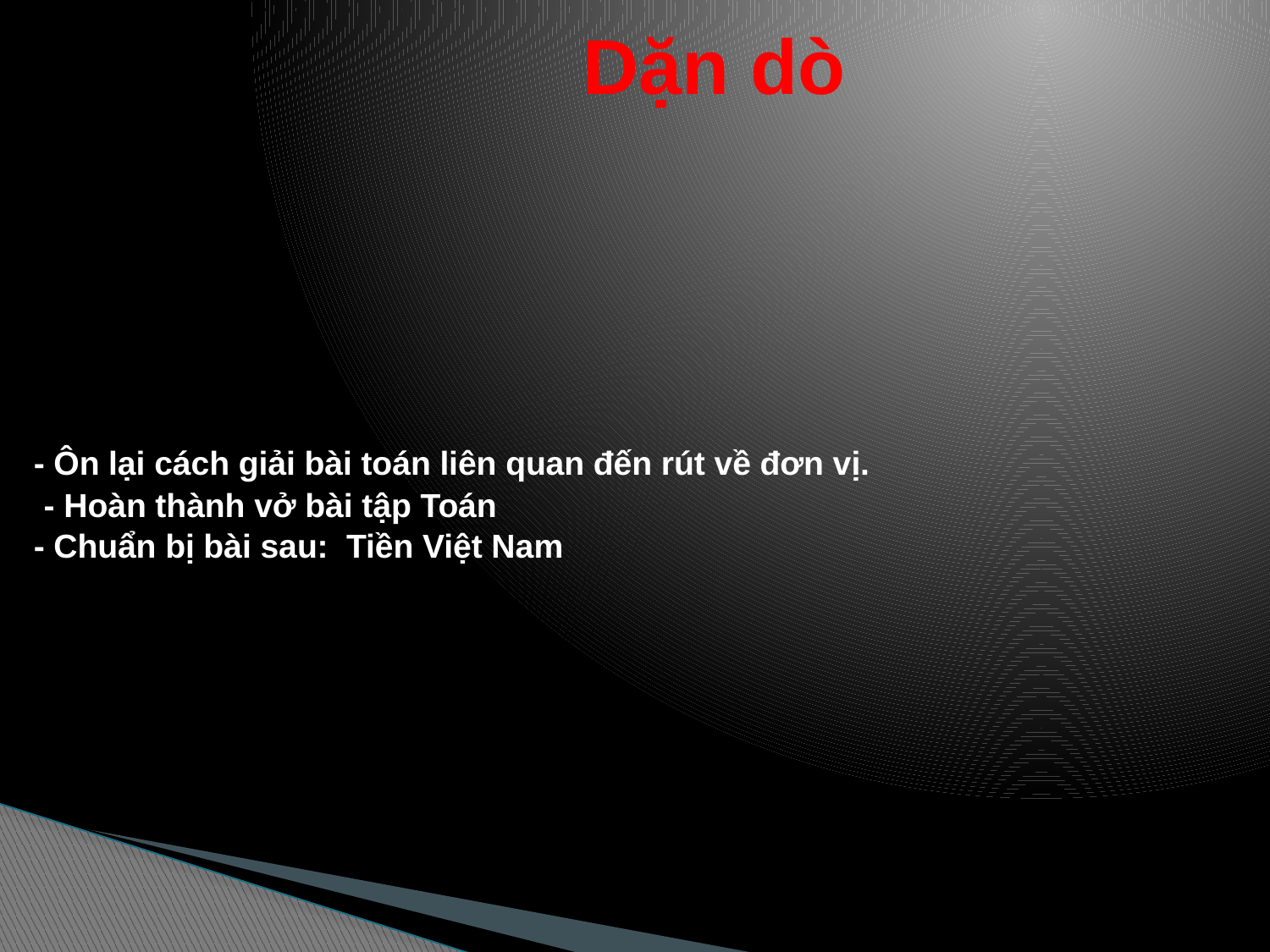

Dặn dò
# - Ôn lại cách giải bài toán liên quan đến rút về đơn vị. - Hoàn thành vở bài tập Toán - Chuẩn bị bài sau:  Tiền Việt Nam